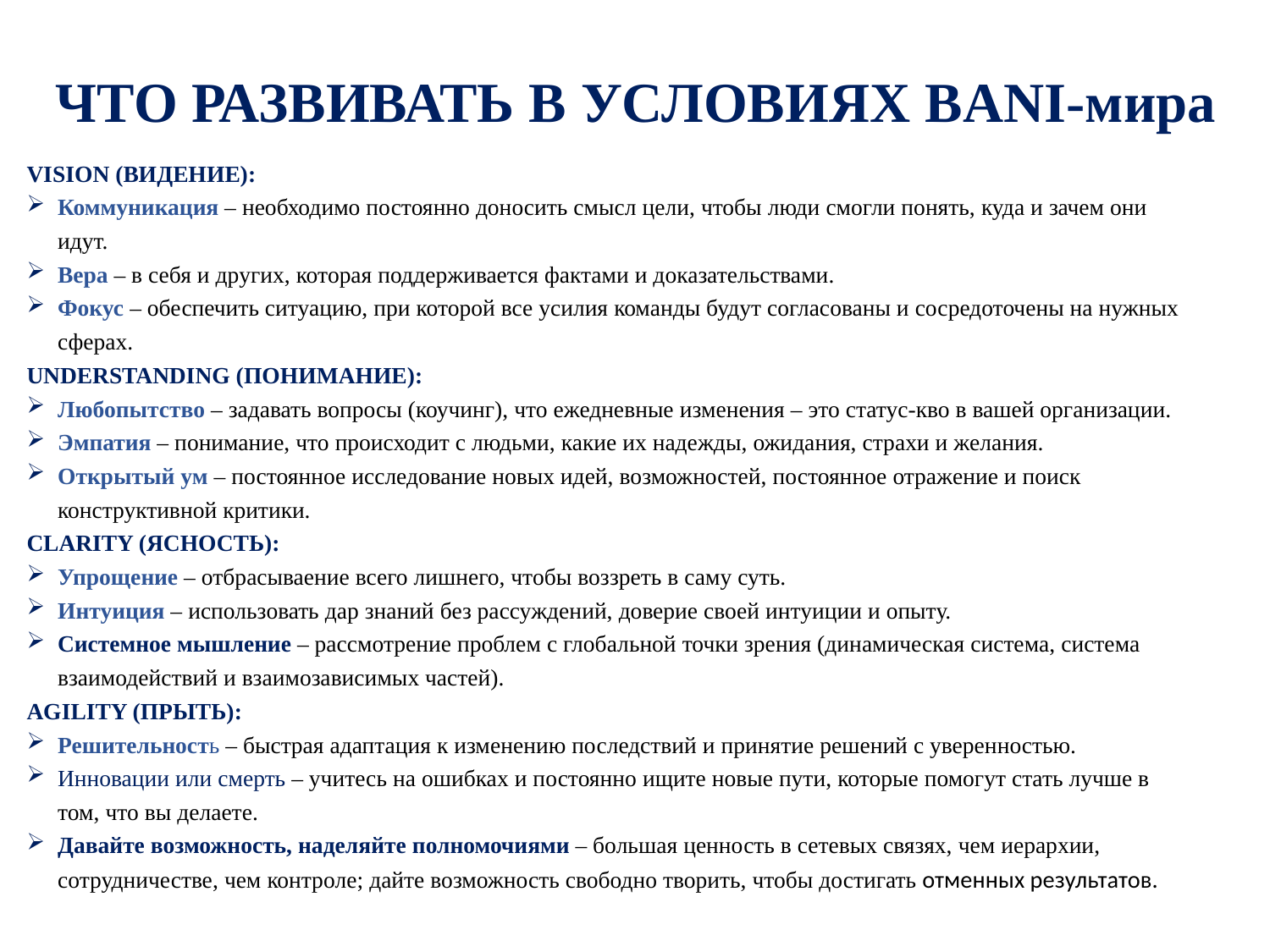

# ЧТО РАЗВИВАТЬ В УСЛОВИЯХ BANI-мира
VISION (ВИДЕНИЕ):
Коммуникация – необходимо постоянно доносить смысл цели, чтобы люди смогли понять, куда и зачем они идут.
Вера – в себя и других, которая поддерживается фактами и доказательствами.
Фокус – обеспечить ситуацию, при которой все усилия команды будут согласованы и сосредоточены на нужных сферах.
UNDERSTANDING (ПОНИМАНИЕ):
Любопытство – задавать вопросы (коучинг), что ежедневные изменения – это статус-кво в вашей организации.
Эмпатия – понимание, что происходит с людьми, какие их надежды, ожидания, страхи и желания.
Открытый ум – постоянное исследование новых идей, возможностей, постоянное отражение и поиск конструктивной критики.
CLARITY (ЯСНОСТЬ):
Упрощение – отбрасываение всего лишнего, чтобы воззреть в саму суть.
Интуиция – использовать дар знаний без рассуждений, доверие своей интуиции и опыту.
Системное мышление – рассмотрение проблем с глобальной точки зрения (динамическая система, система взаимодействий и взаимозависимых частей).
AGILITY (ПРЫТЬ):
Решительность – быстрая адаптация к изменению последствий и принятие решений с уверенностью.
Инновации или смерть – учитесь на ошибках и постоянно ищите новые пути, которые помогут стать лучше в том, что вы делаете.
Давайте возможность, наделяйте полномочиями – большая ценность в сетевых связях, чем иерархии, сотрудничестве, чем контроле; дайте возможность свободно творить, чтобы достигать отменных результатов.